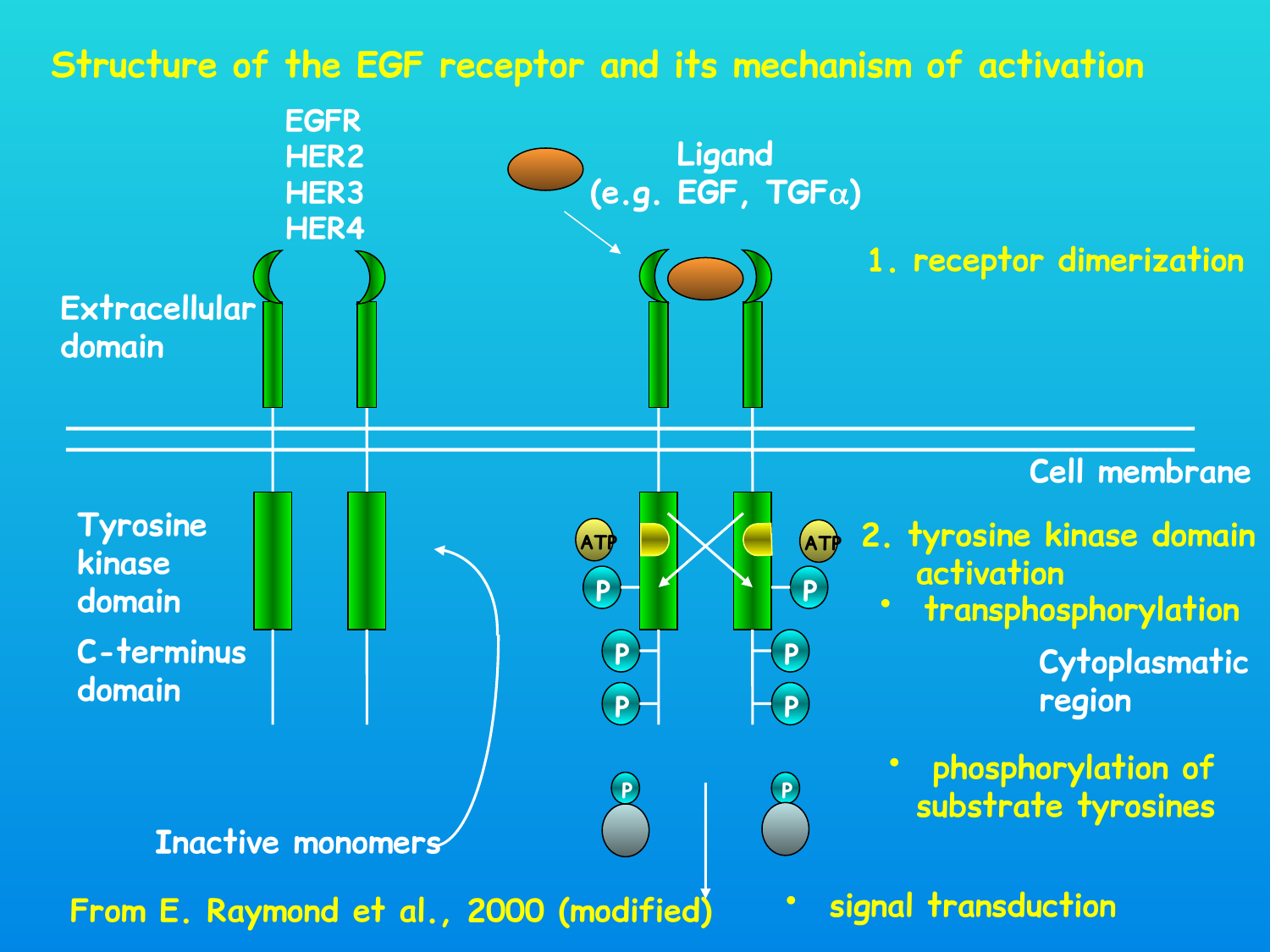

Structure of the EGF receptor and its mechanism of activation
EGFR
HER2
HER3
HER4
Ligand
(e.g. EGF, TGFα)

1. receptor dimerization

Extracellular
domain

Cell membrane

Tyrosine
kinase
domain
2. tyrosine kinase domain
    activation

ATP

ATP

P

P
 transphosphorylation

C-terminus
domain

P

P

Cytoplasmatic
region

P

P

 phosphorylation of
  substrate tyrosines
P
P

Inactive monomers
 signal transduction
From E. Raymond et al., 2000 (modified)